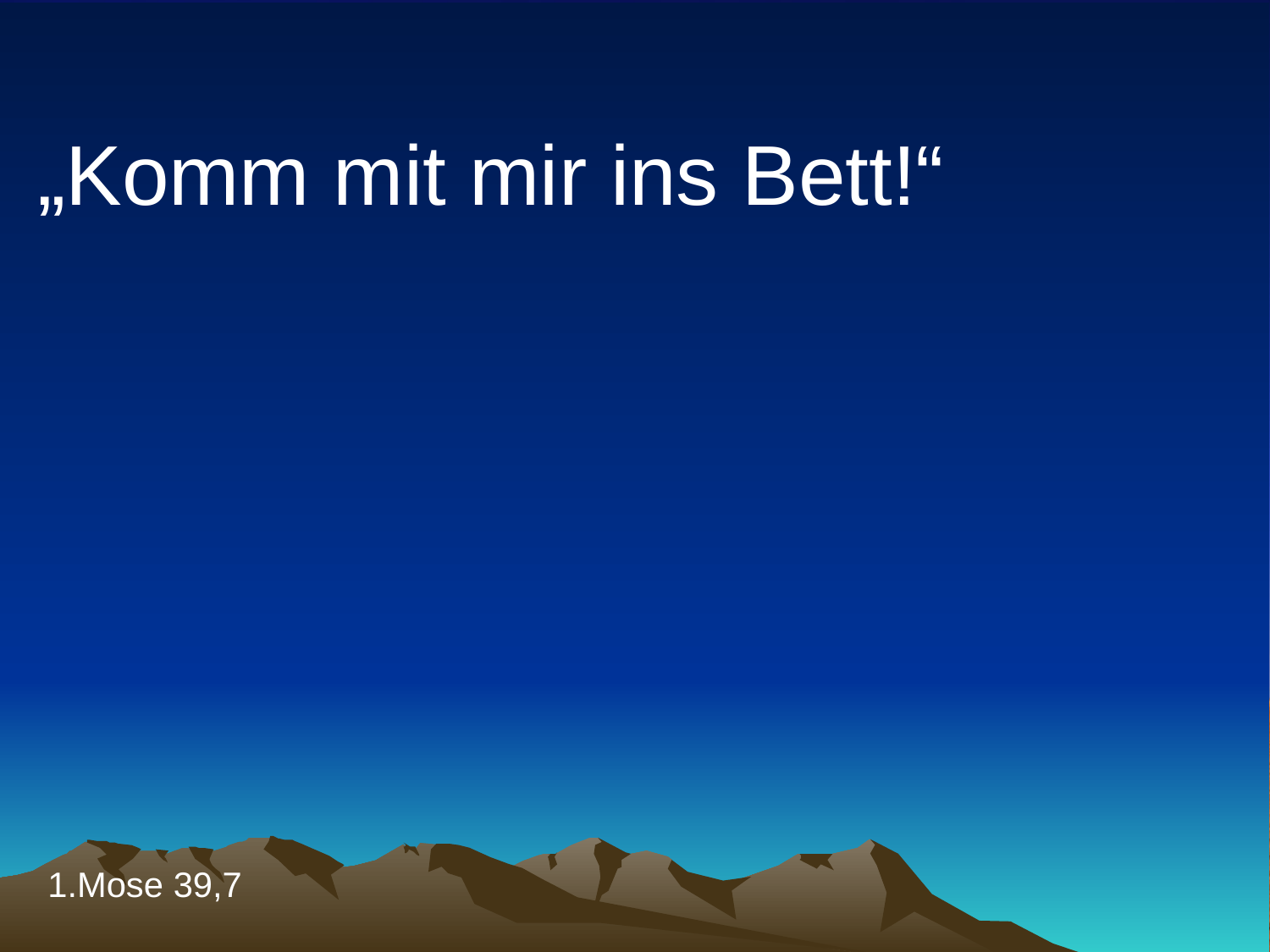

# „Komm mit mir ins Bett!“
1.Mose 39,7